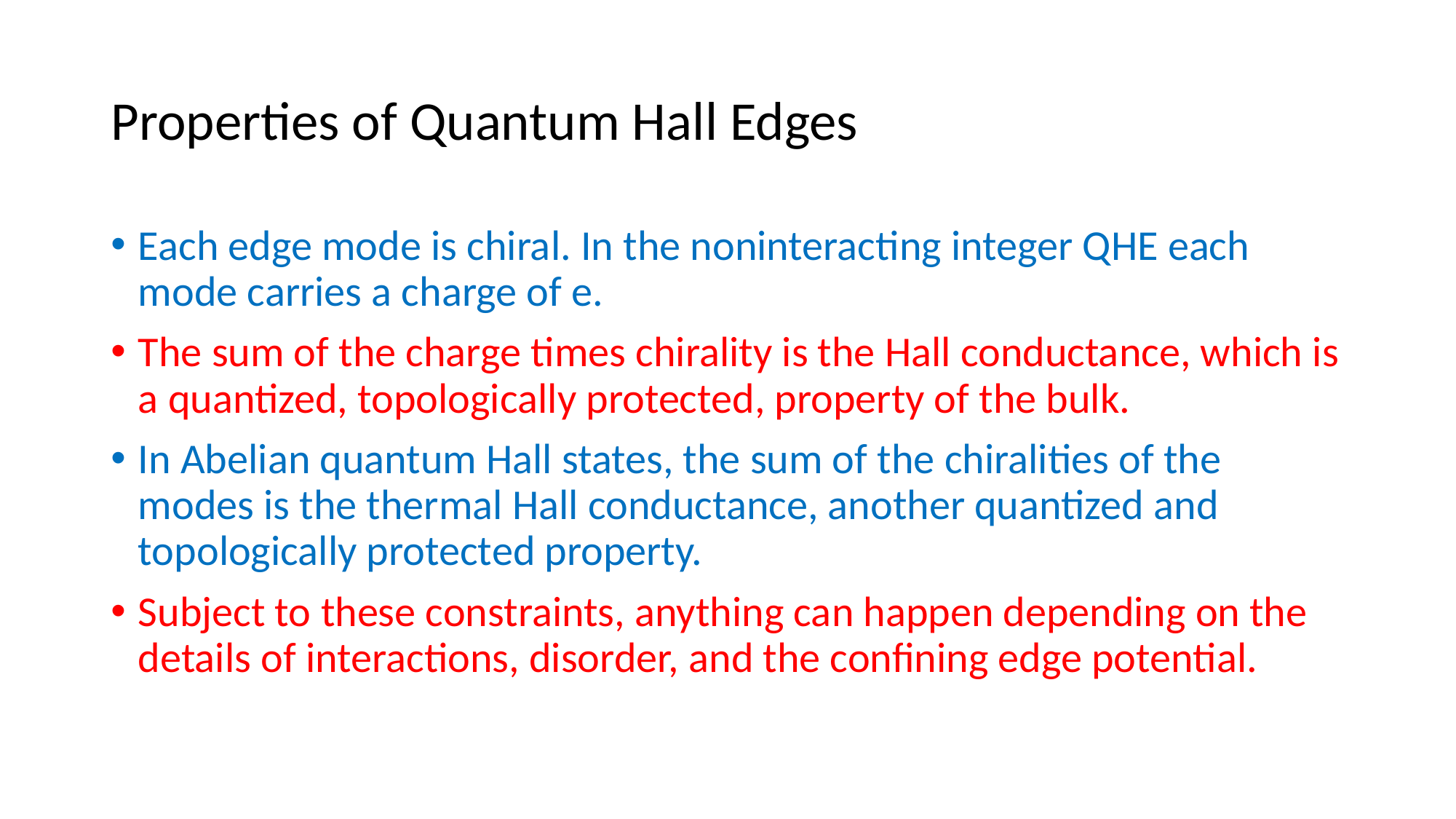

# Properties of Quantum Hall Edges
Each edge mode is chiral. In the noninteracting integer QHE each mode carries a charge of e.
The sum of the charge times chirality is the Hall conductance, which is a quantized, topologically protected, property of the bulk.
In Abelian quantum Hall states, the sum of the chiralities of the modes is the thermal Hall conductance, another quantized and topologically protected property.
Subject to these constraints, anything can happen depending on the details of interactions, disorder, and the confining edge potential.